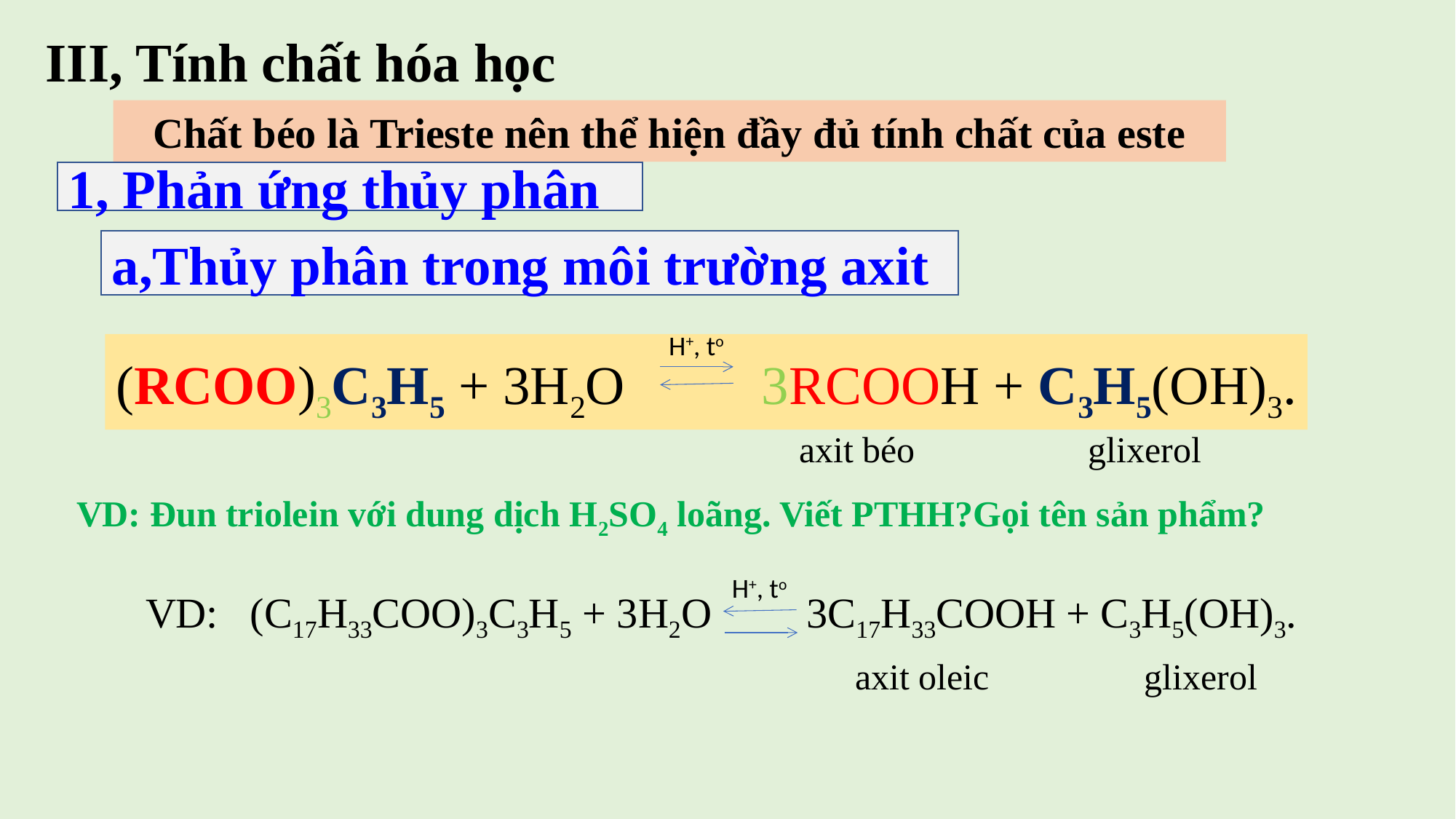

III, Tính chất hóa học
Chất béo là Trieste nên thể hiện đầy đủ tính chất của este
1, Phản ứng thủy phân
a,Thủy phân trong môi trường axit
H+, to
(RCOO)3C3H5 + 3H2O          3RCOOH + C3H5(OH)3.
   axit béo                   glixerol
VD: Đun triolein với dung dịch H2SO4 loãng. Viết PTHH?Gọi tên sản phẩm?
H+, to
VD:   (C17H33COO)3C3H5 + 3H2O         3C17H33COOH + C3H5(OH)3.

axit oleic                 glixerol